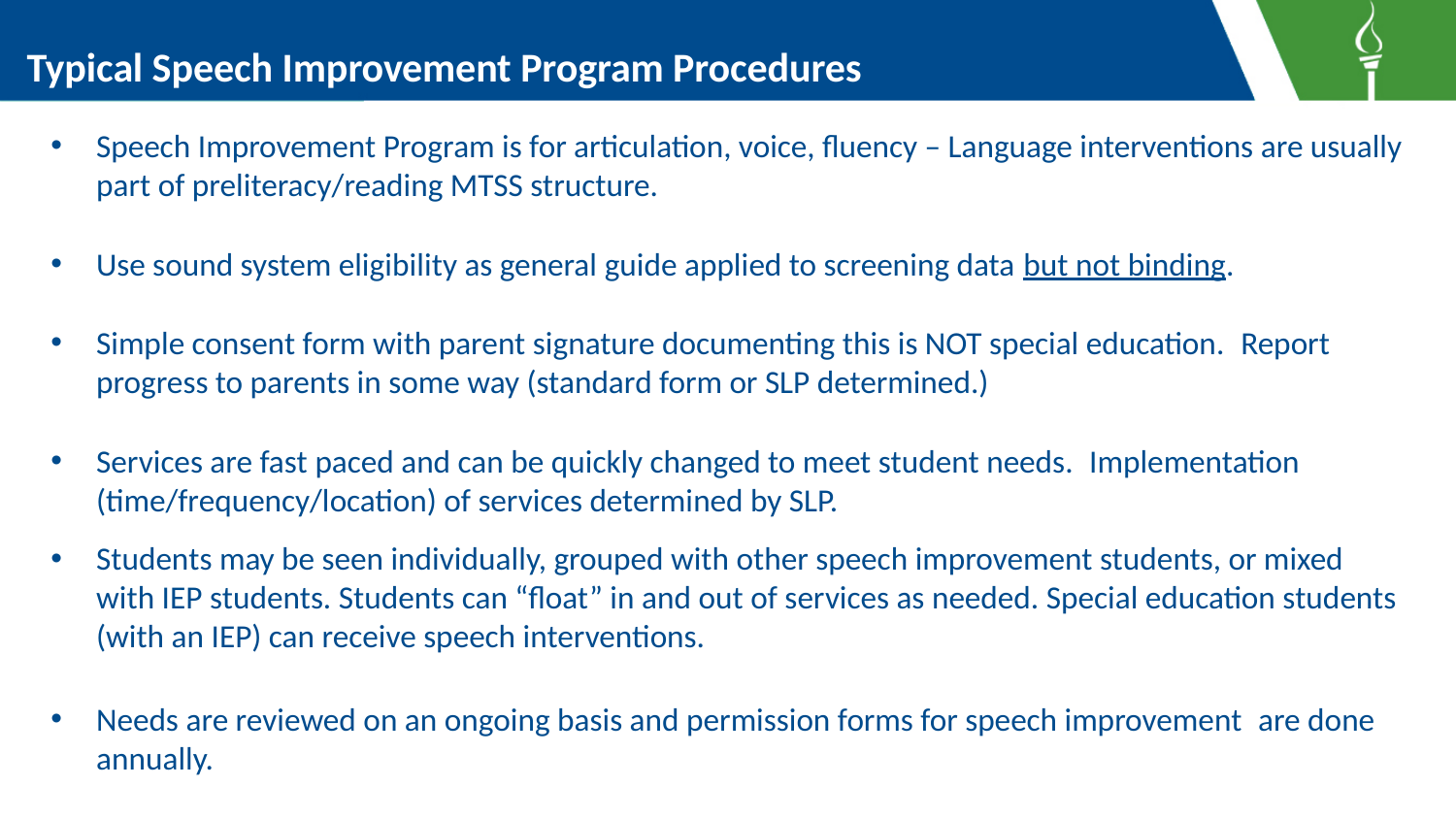

# Typical Speech Improvement Program Procedures
Speech Improvement Program is for articulation, voice, fluency – Language interventions are usually part of preliteracy/reading MTSS structure.
Use sound system eligibility as general guide applied to screening data but not binding.
Simple consent form with parent signature documenting this is NOT special education.  Report progress to parents in some way (standard form or SLP determined.)
Services are fast paced and can be quickly changed to meet student needs.  Implementation (time/frequency/location) of services determined by SLP.
Students may be seen individually, grouped with other speech improvement students, or mixed with IEP students. Students can “float” in and out of services as needed. Special education students (with an IEP) can receive speech interventions.
Needs are reviewed on an ongoing basis and permission forms for speech improvement  are done annually.